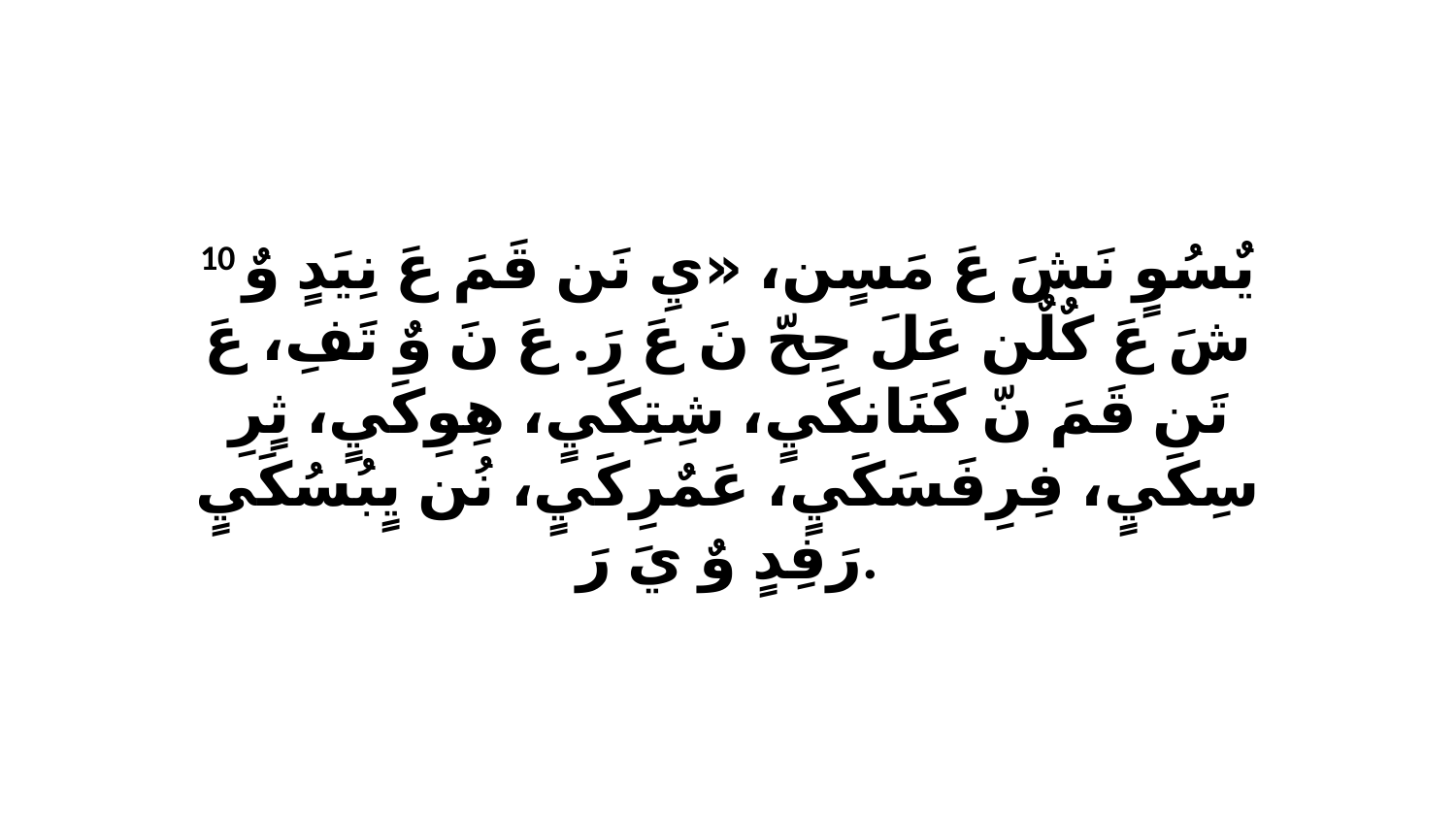

10 يٌسُوٍ نَشَ عَ مَسٍن، «يِ نَن قَمَ عَ نِيَدٍ وٌ شَ عَ كٌلٌن عَلَ حِحّ نَ عَ رَ. عَ نَ وٌ تَفِ، عَ تَن قَمَ نّ كَنَانكَيٍ، شِتِكَيٍ، هِوِكَيٍ، ثٍرِ سِكَيٍ، فِرِفَسَكَيٍ، عَمٌرِكَيٍ، نُن يٍبُسُكَيٍ رَفِدٍ وٌ يَ رَ.